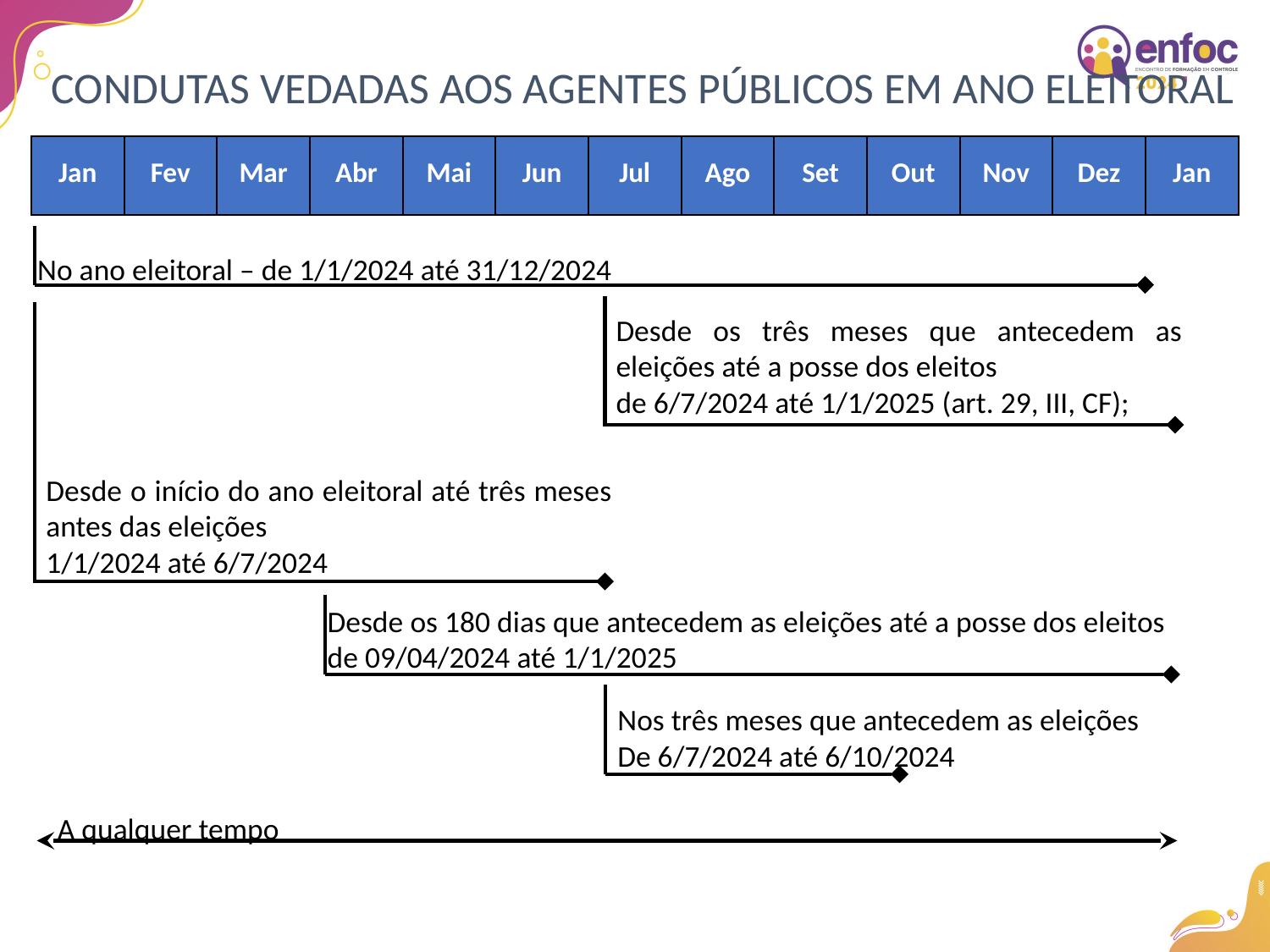

CONDUTAS VEDADAS AOS AGENTES PÚBLICOS EM ANO ELEITORAL
| Jan | Fev | Mar | Abr | Mai | Jun | Jul | Ago | Set | Out | Nov | Dez | Jan |
| --- | --- | --- | --- | --- | --- | --- | --- | --- | --- | --- | --- | --- |
No ano eleitoral – de 1/1/2024 até 31/12/2024
Desde os três meses que antecedem as eleições até a posse dos eleitos
de 6/7/2024 até 1/1/2025 (art. 29, III, CF);
Desde o início do ano eleitoral até três meses antes das eleições
1/1/2024 até 6/7/2024
Desde os 180 dias que antecedem as eleições até a posse dos eleitos
de 09/04/2024 até 1/1/2025
Nos três meses que antecedem as eleições
De 6/7/2024 até 6/10/2024
A qualquer tempo